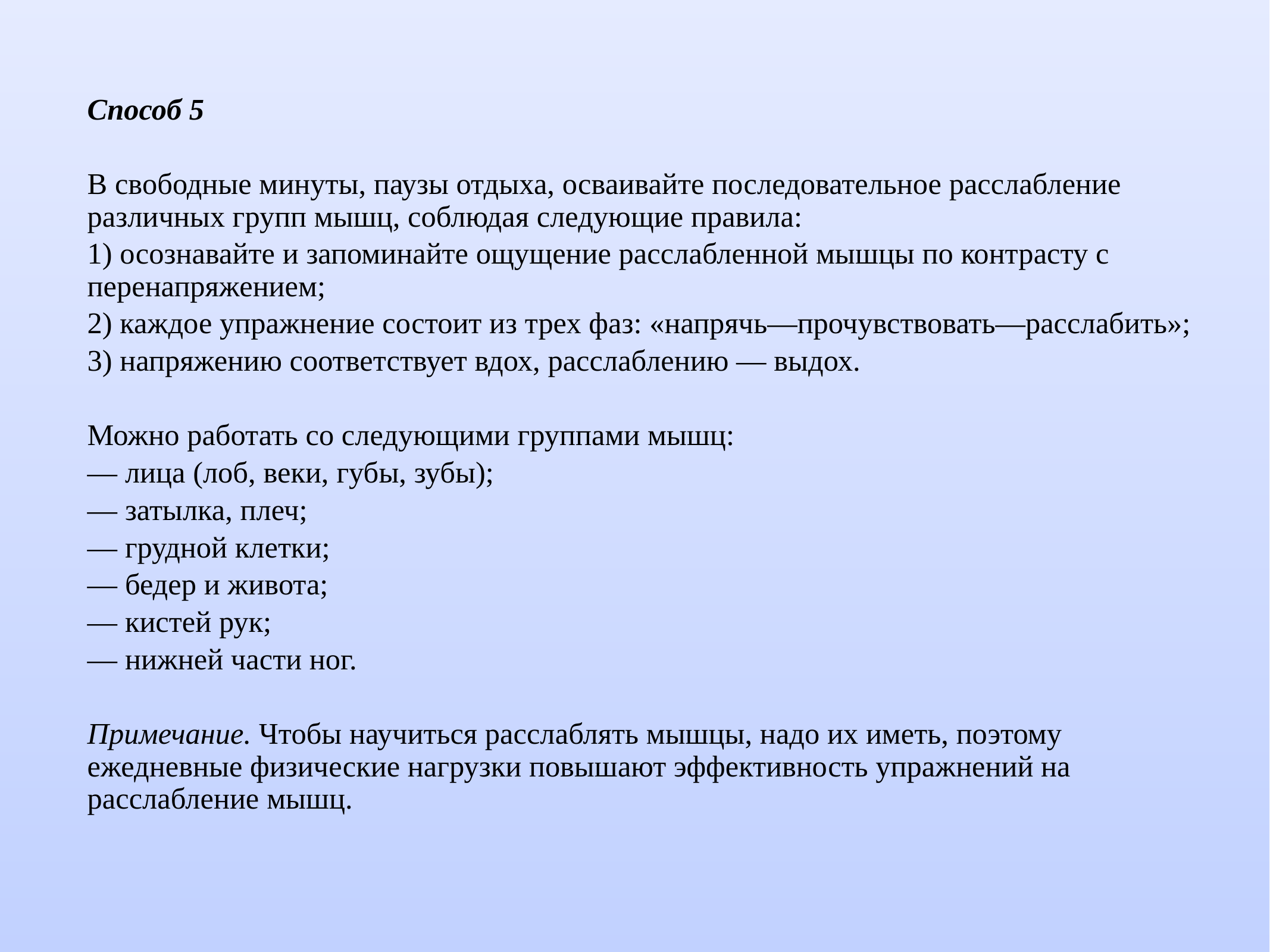

# Способ 5

В свободные минуты, паузы отдыха, осваивайте последовательное расслабление различных групп мышц, соблюдая следующие правила:
1) осознавайте и запоминайте ощущение расслабленной мышцы по контрасту с перенапряжением;
2) каждое упражнение состоит из трех фаз: «напрячь—прочувствовать—расслабить»;
3) напряжению соответствует вдох, расслаблению — выдох.

Можно работать со следующими группами мышц:
— лица (лоб, веки, губы, зубы);
— затылка, плеч;
— грудной клетки;
— бедер и живота;
— кистей рук;
— нижней части ног.

Примечание. Чтобы научиться расслаблять мышцы, надо их иметь, поэтому ежедневные физические нагрузки повышают эффективность упражнений на расслабление мышц.